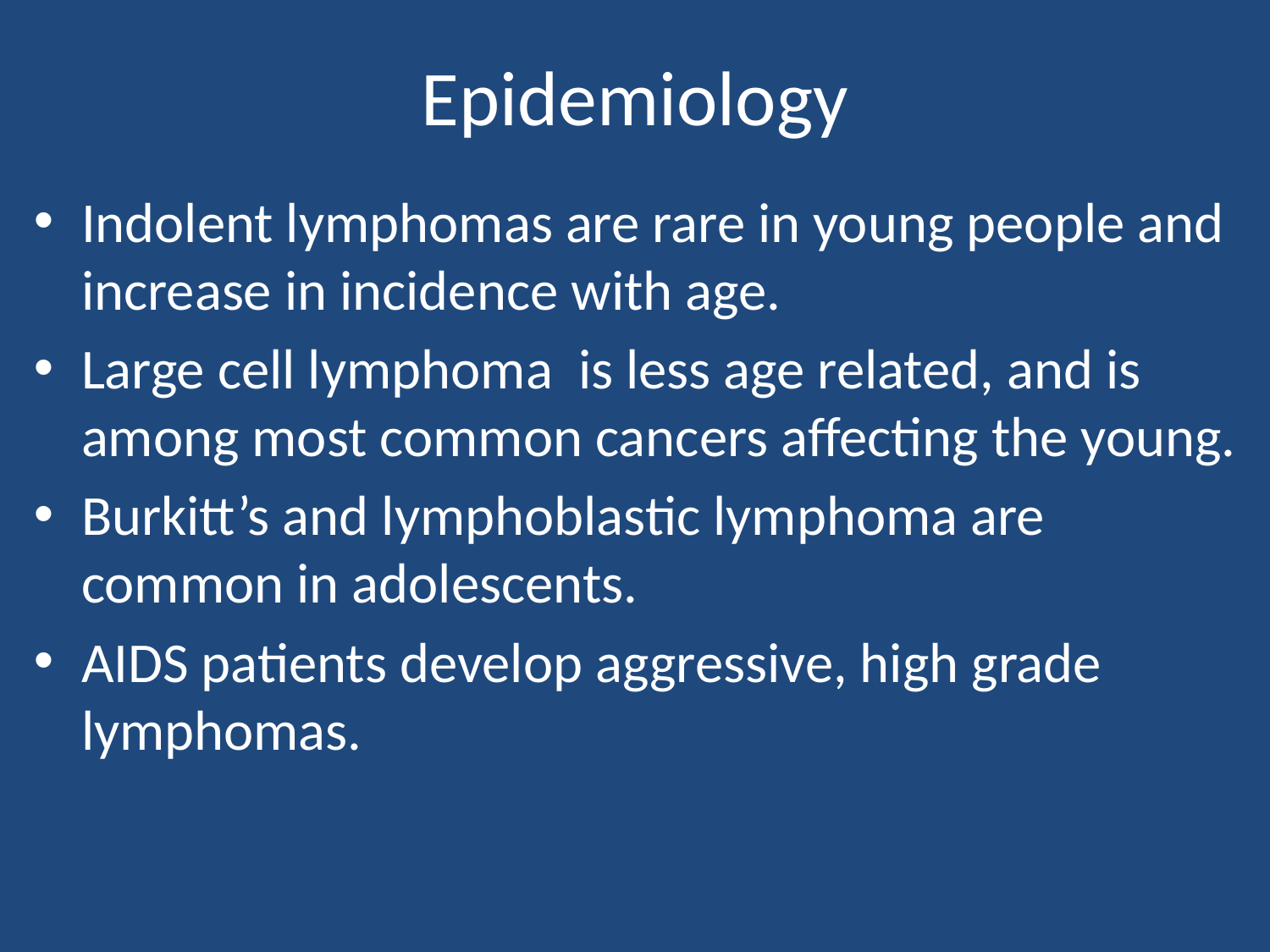

Epidemiology
Indolent lymphomas are rare in young people and increase in incidence with age.
Large cell lymphoma  is less age related, and is among most common cancers affecting the young.
Burkitt’s and lymphoblastic lymphoma are common in adolescents.
AIDS patients develop aggressive, high grade lymphomas.